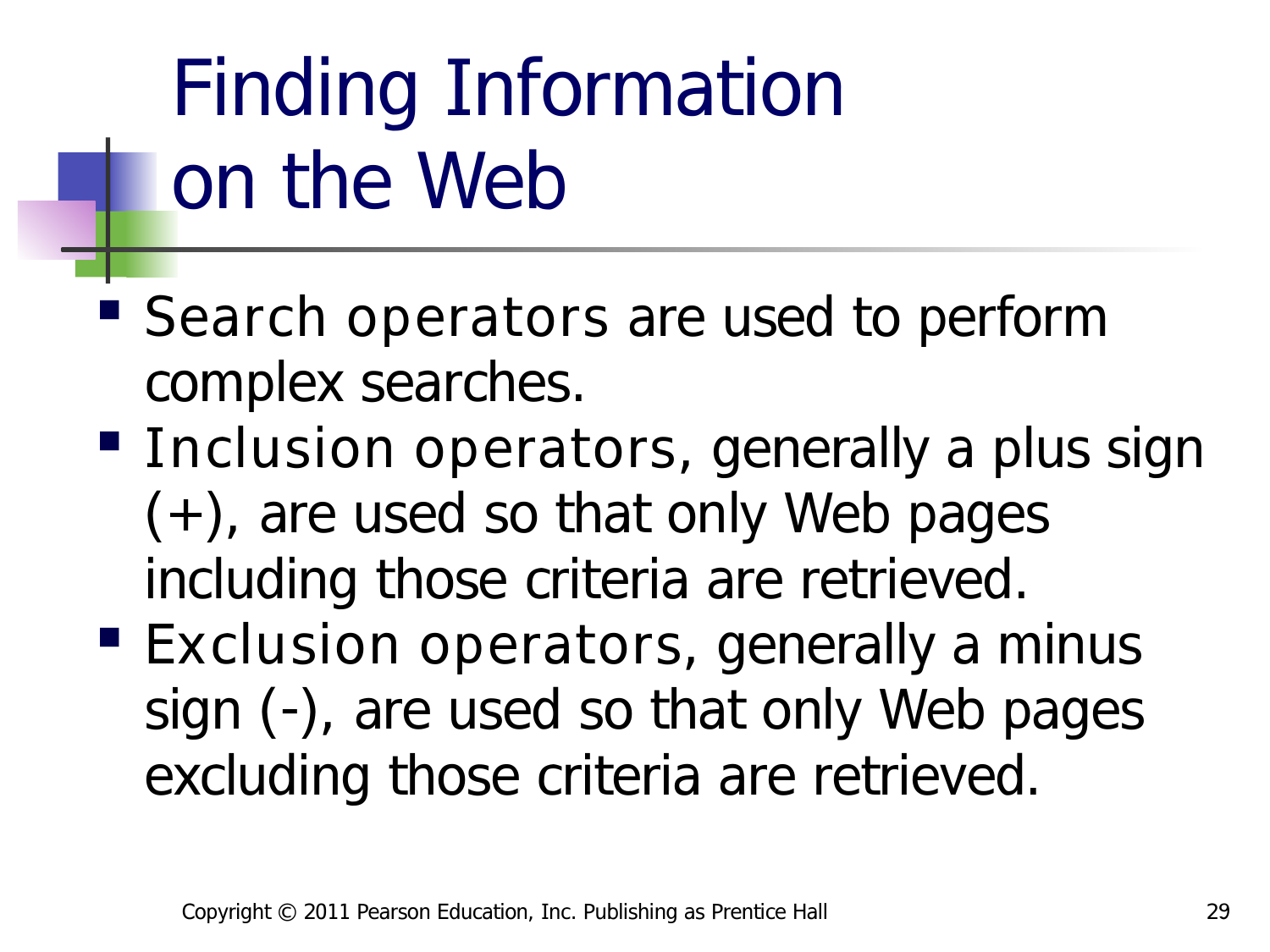

# Finding Information on the Web
Search operators are used to perform complex searches.
Inclusion operators, generally a plus sign (+), are used so that only Web pages including those criteria are retrieved.
Exclusion operators, generally a minus sign (-), are used so that only Web pages excluding those criteria are retrieved.
Copyright © 2011 Pearson Education, Inc. Publishing as Prentice Hall
29